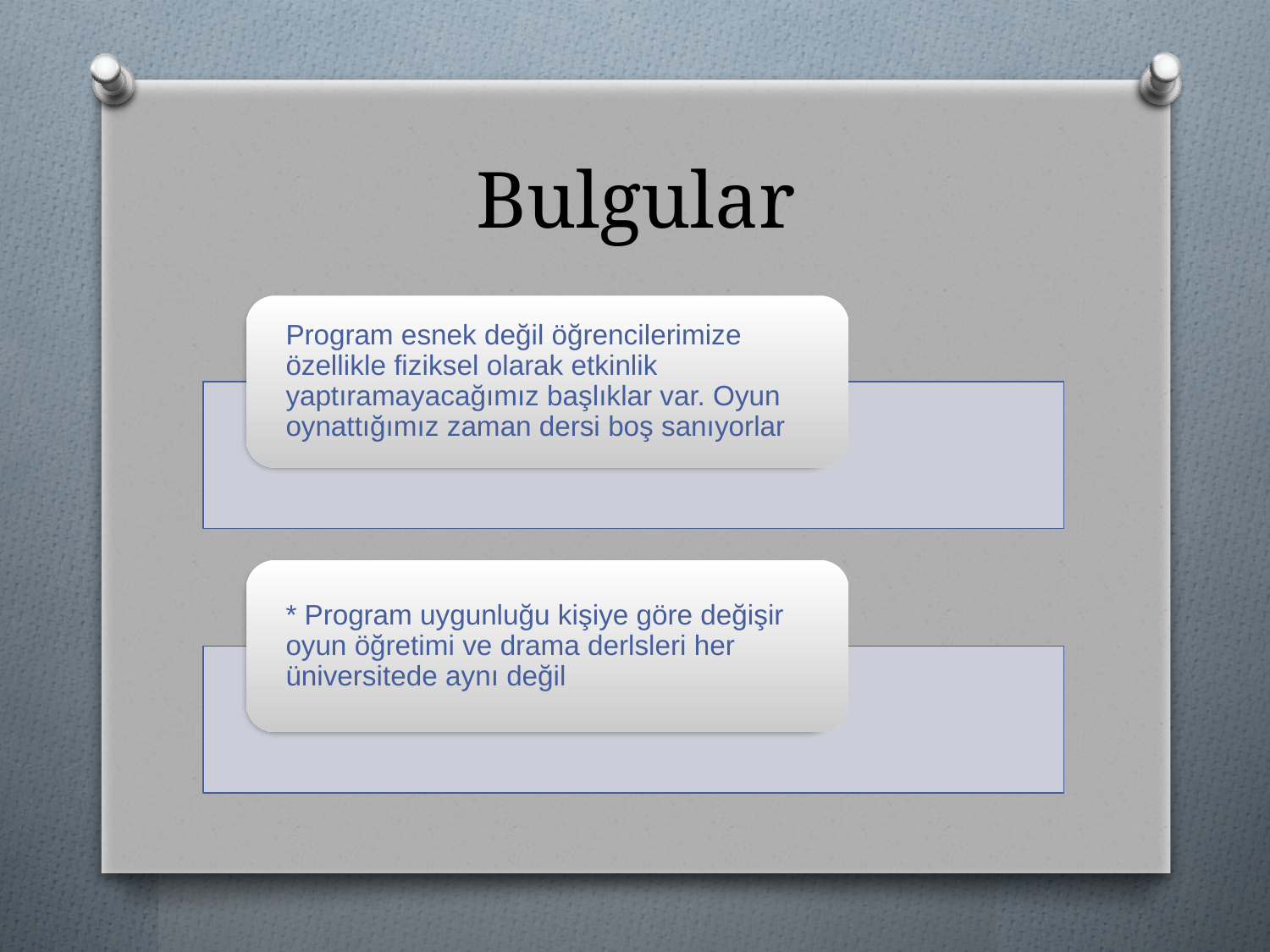

# Bulgular
Program esnek değil öğrencilerimize özellikle fiziksel olarak etkinlik yaptıramayacağımız başlıklar var. Oyun oynattığımız zaman dersi boş sanıyorlar
* Program uygunluğu kişiye göre değişir oyun öğretimi ve drama derlsleri her üniversitede aynı değil